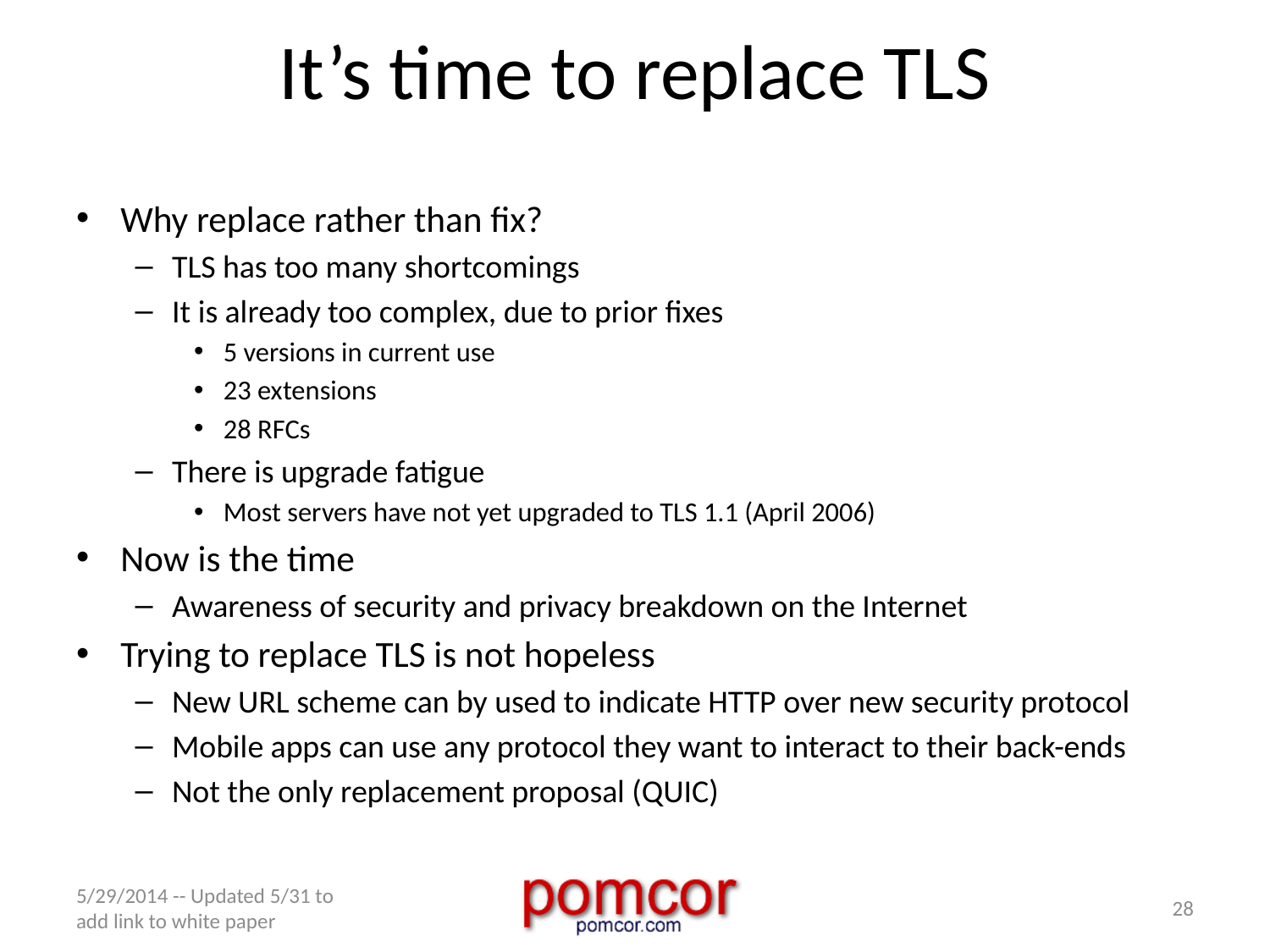

# It’s time to replace TLS
Why replace rather than fix?
TLS has too many shortcomings
It is already too complex, due to prior fixes
5 versions in current use
23 extensions
28 RFCs
There is upgrade fatigue
Most servers have not yet upgraded to TLS 1.1 (April 2006)
Now is the time
Awareness of security and privacy breakdown on the Internet
Trying to replace TLS is not hopeless
New URL scheme can by used to indicate HTTP over new security protocol
Mobile apps can use any protocol they want to interact to their back-ends
Not the only replacement proposal (QUIC)
5/29/2014 -- Updated 5/31 to add link to white paper
28